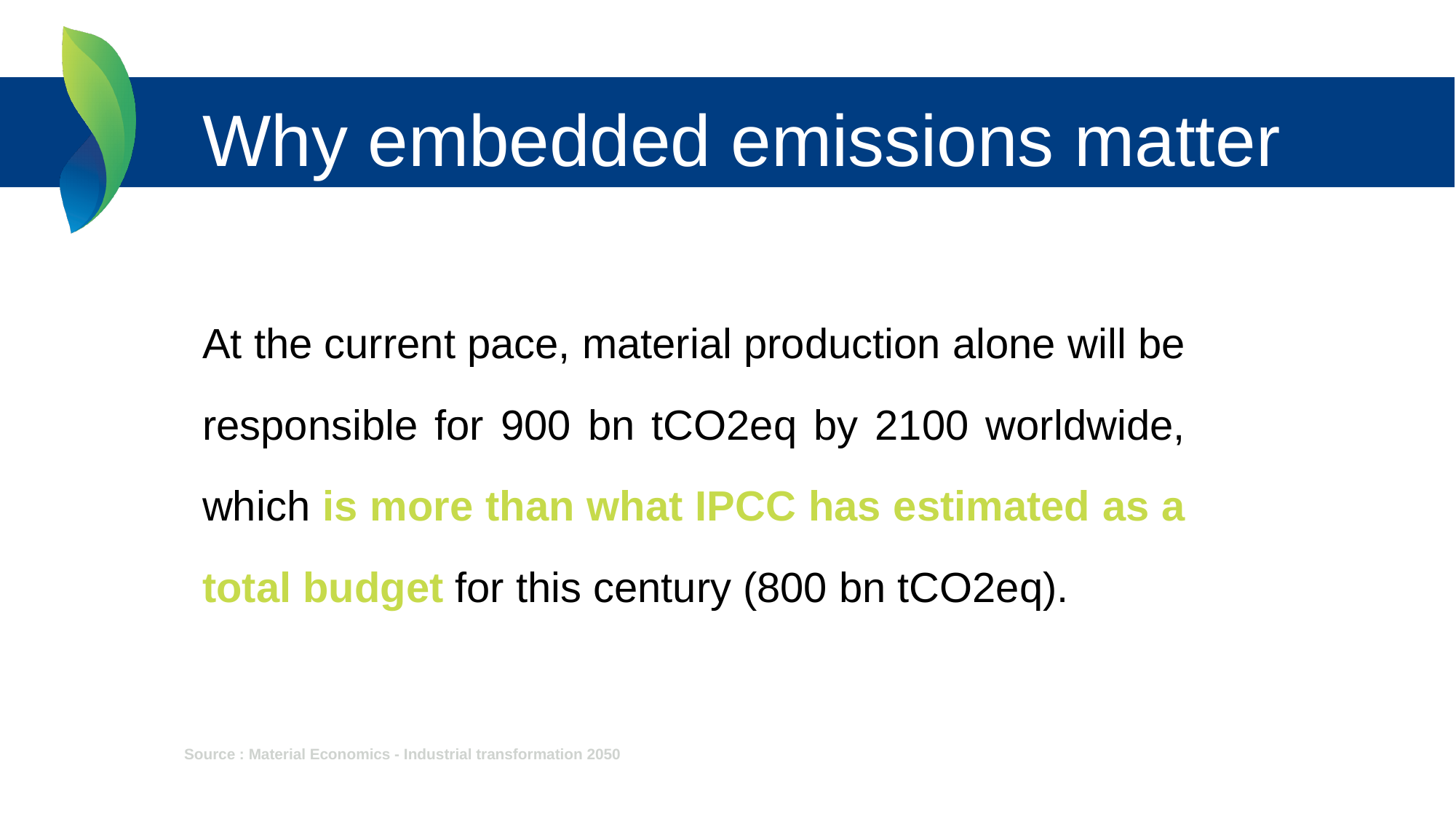

# Why embedded emissions matter
At the current pace, material production alone will be responsible for 900 bn tCO2eq by 2100 worldwide, which is more than what IPCC has estimated as a total budget for this century (800 bn tCO2eq).

Source : Material Economics - Industrial transformation 2050